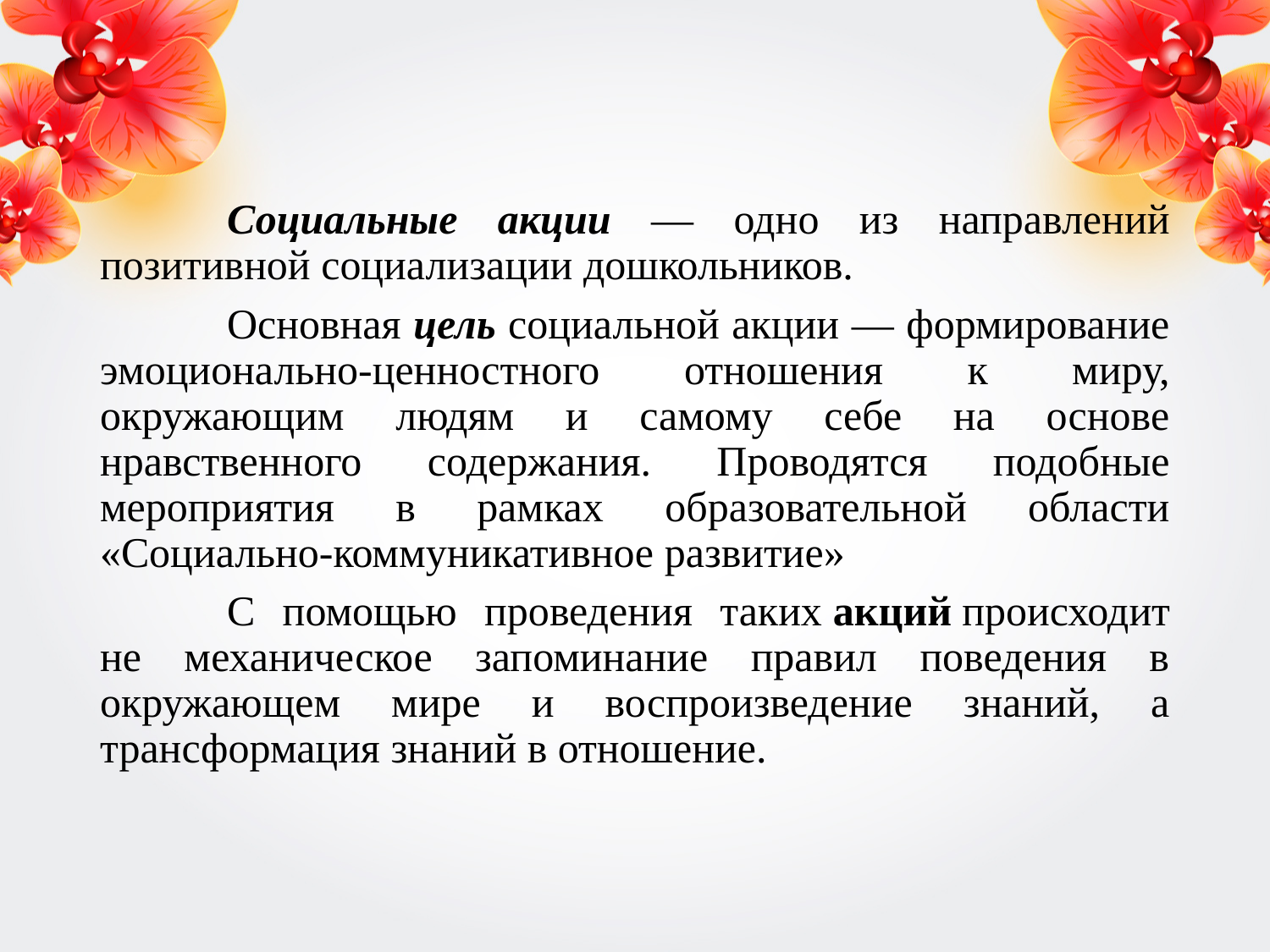

Социальные акции — одно из направлений позитивной социализации дошкольников.
	Основная цель социальной акции — формирование эмоционально-ценностного отношения к миру, окружающим людям и самому себе на основе нравственного содержания. Проводятся подобные мероприятия в рамках образовательной области «Социально-коммуникативное развитие»
	С помощью проведения таких акций происходит не механическое запоминание правил поведения в окружающем мире и воспроизведение знаний, а трансформация знаний в отношение.